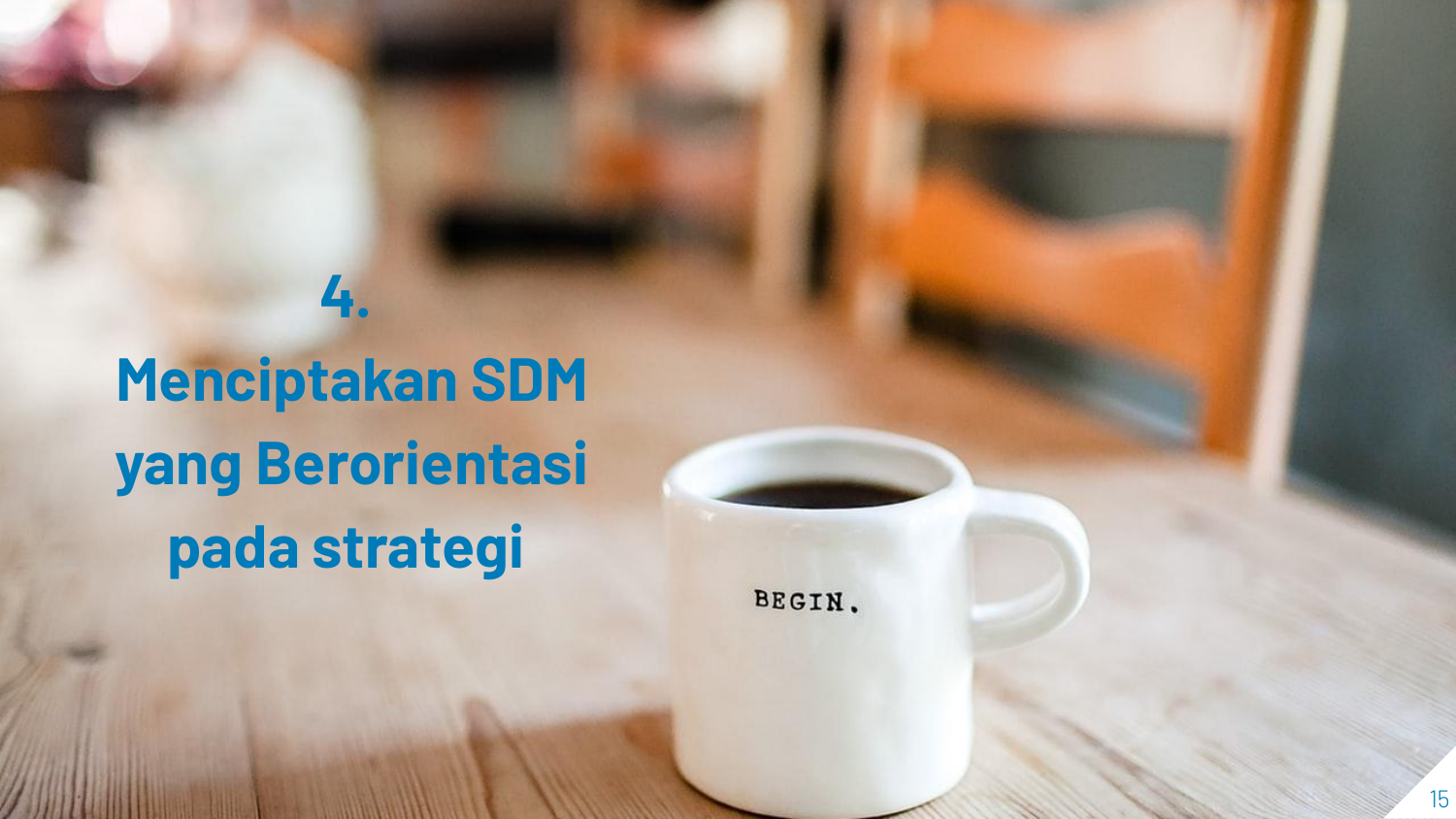

4.
Menciptakan SDM yang Berorientasi pada strategi
15